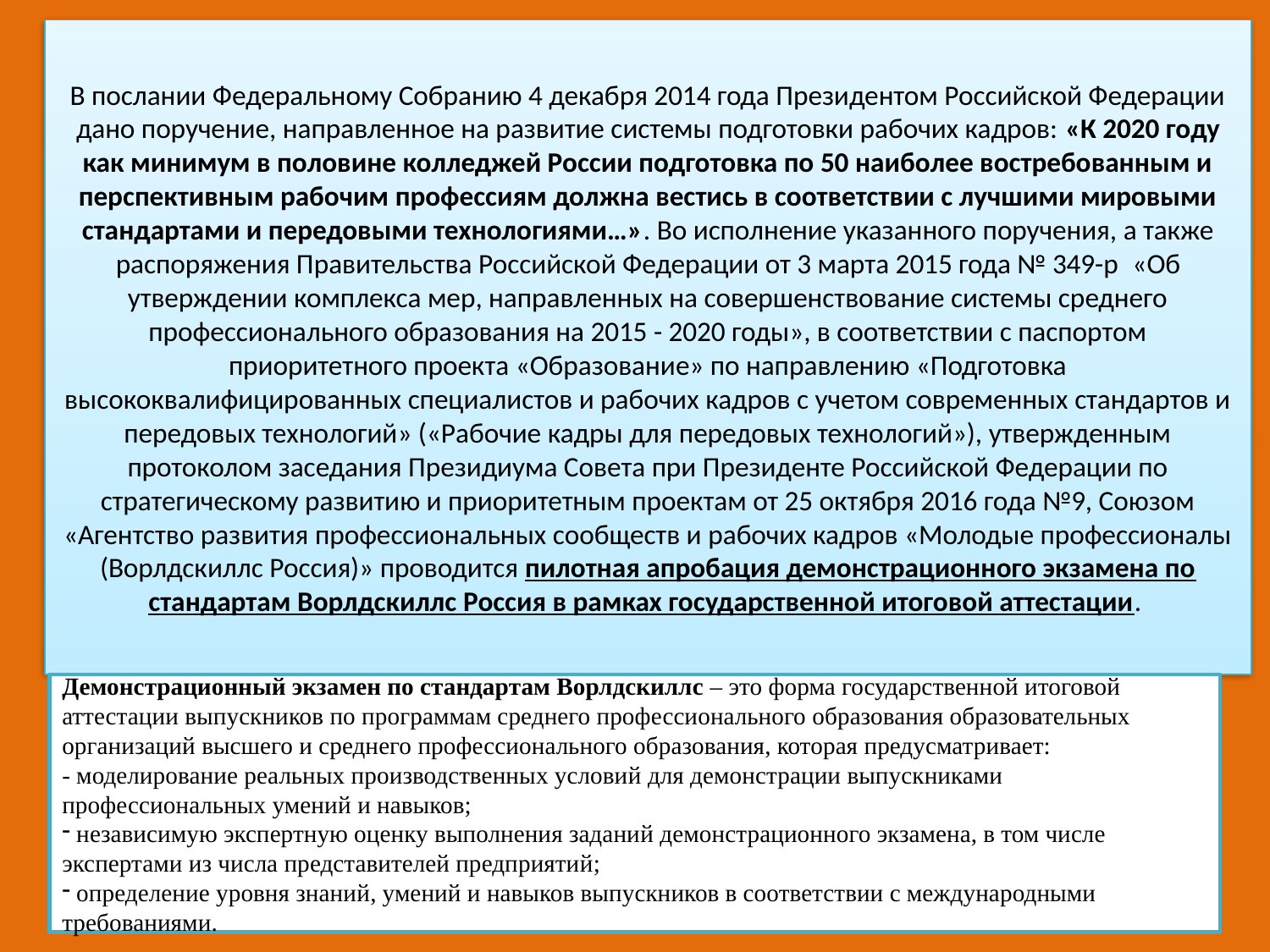

# В послании Федеральному Собранию 4 декабря 2014 года Президентом Российской Федерации дано поручение, направленное на развитие системы подготовки рабочих кадров: «К 2020 году как минимум в половине колледжей России подготовка по 50 наиболее востребованным и перспективным рабочим профессиям должна вестись в соответствии с лучшими мировыми стандартами и передовыми технологиями…». Во исполнение указанного поручения, а также распоряжения Правительства Российской Федерации от 3 марта 2015 года № 349-р  «Об утверждении комплекса мер, направленных на совершенствование системы среднего профессионального образования на 2015 - 2020 годы», в соответствии с паспортом приоритетного проекта «Образование» по направлению «Подготовка высококвалифицированных специалистов и рабочих кадров с учетом современных стандартов и передовых технологий» («Рабочие кадры для передовых технологий»), утвержденным протоколом заседания Президиума Совета при Президенте Российской Федерации по стратегическому развитию и приоритетным проектам от 25 октября 2016 года №9, Союзом «Агентство развития профессиональных сообществ и рабочих кадров «Молодые профессионалы (Ворлдскиллс Россия)» проводится пилотная апробация демонстрационного экзамена по стандартам Ворлдскиллс Россия в рамках государственной итоговой аттестации.
Демонстрационный экзамен по стандартам Ворлдскиллс – это форма государственной итоговой аттестации выпускников по программам среднего профессионального образования образовательных организаций высшего и среднего профессионального образования, которая предусматривает:
- моделирование реальных производственных условий для демонстрации выпускниками профессиональных умений и навыков;
 независимую экспертную оценку выполнения заданий демонстрационного экзамена, в том числе экспертами из числа представителей предприятий;
 определение уровня знаний, умений и навыков выпускников в соответствии с международными требованиями.